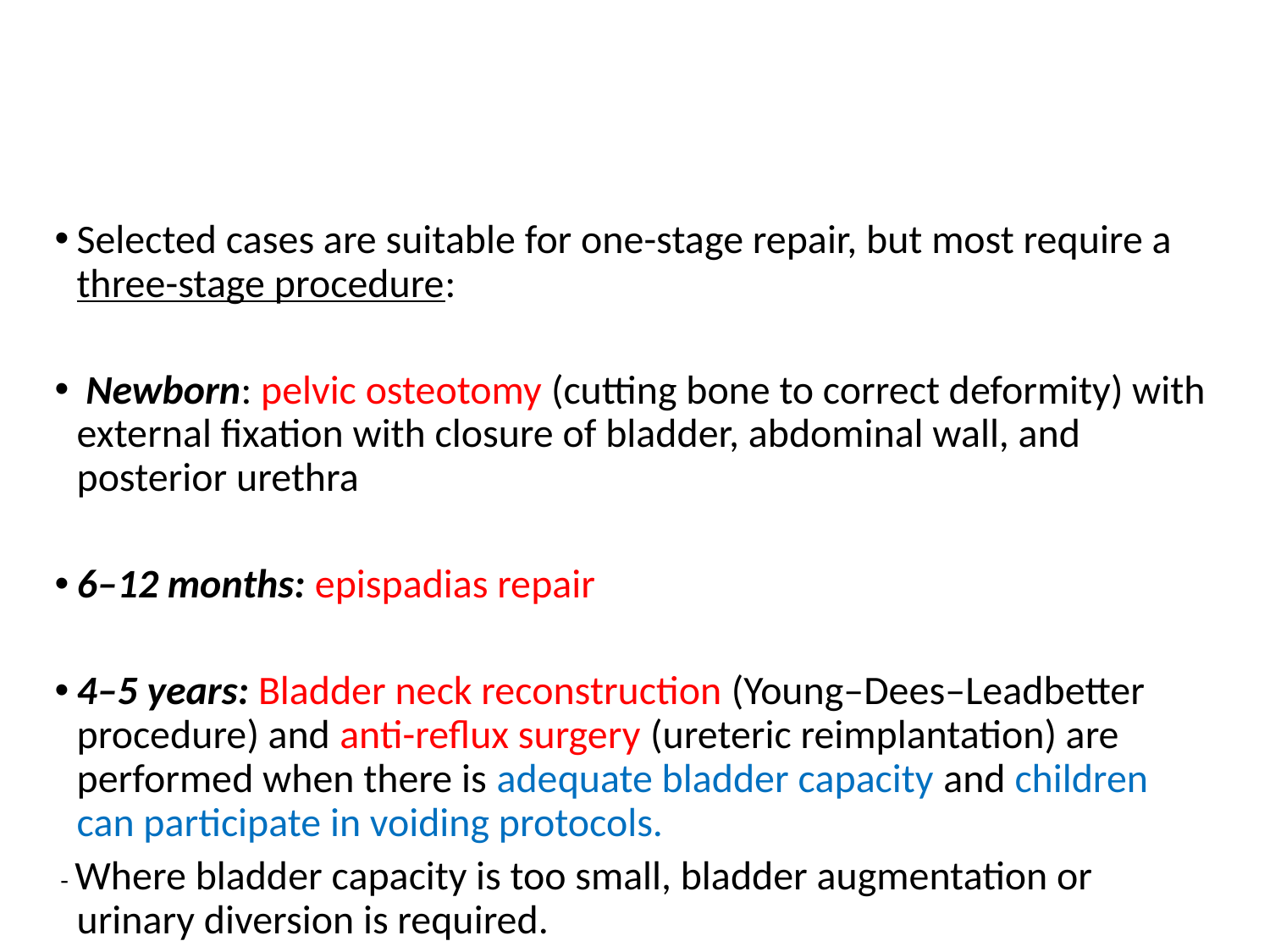

Selected cases are suitable for one-stage repair, but most require a three-stage procedure:

 Newborn: pelvic osteotomy (cutting bone to correct deformity) with external fixation with closure of bladder, abdominal wall, and posterior urethra

6–12 months: epispadias repair

4–5 years: Bladder neck reconstruction (Young–Dees–Leadbetter procedure) and anti-reflux surgery (ureteric reimplantation) are performed when there is adequate bladder capacity and children can participate in voiding protocols.
 - Where bladder capacity is too small, bladder augmentation or urinary diversion is required.